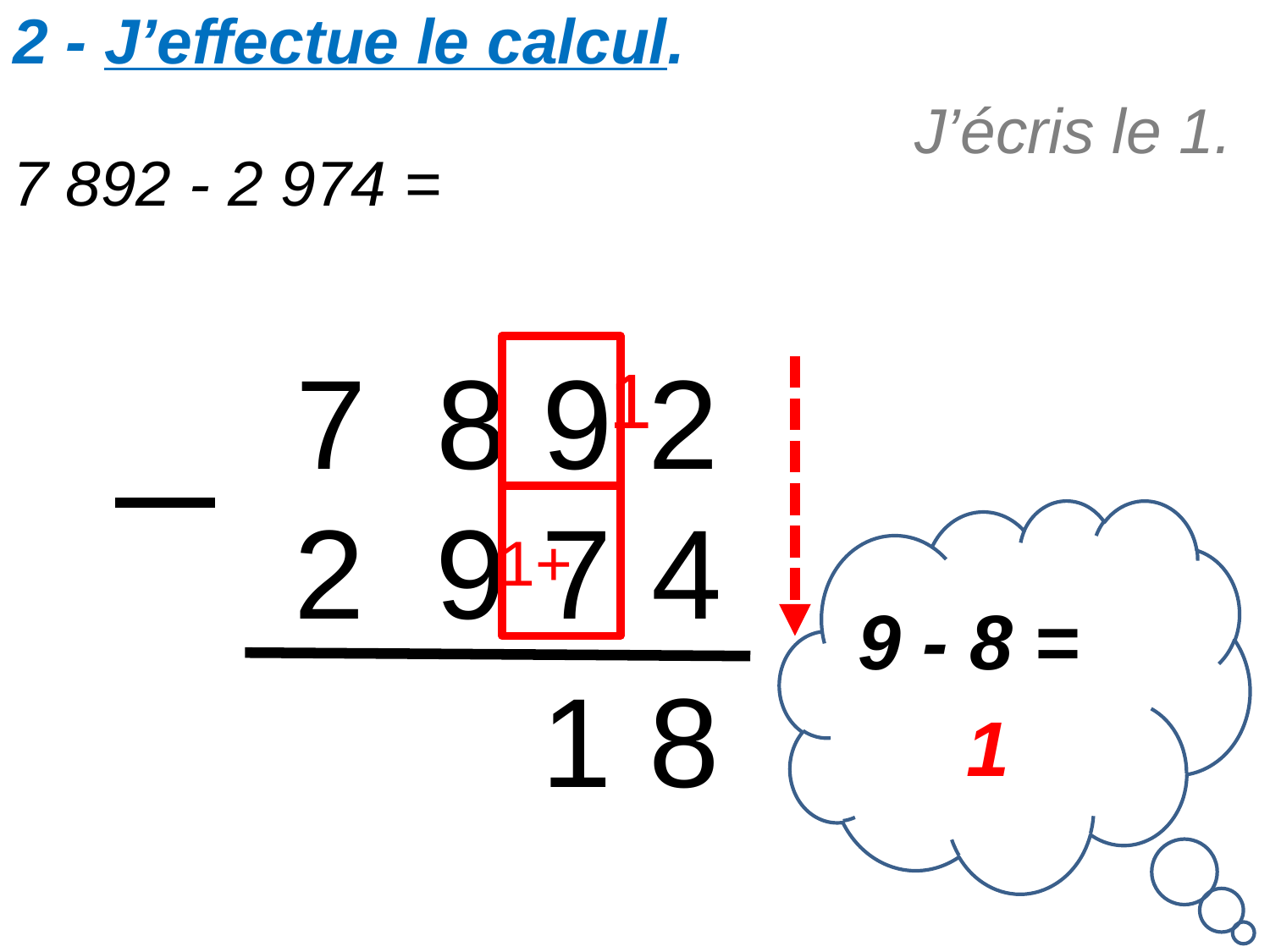

2 - J’effectue le calcul.
J’écris le 1.
# 7 892 - 2 974 =

7  8 9 2
1

4
 2  9 7

1+
9 - 8 =
1
8
1